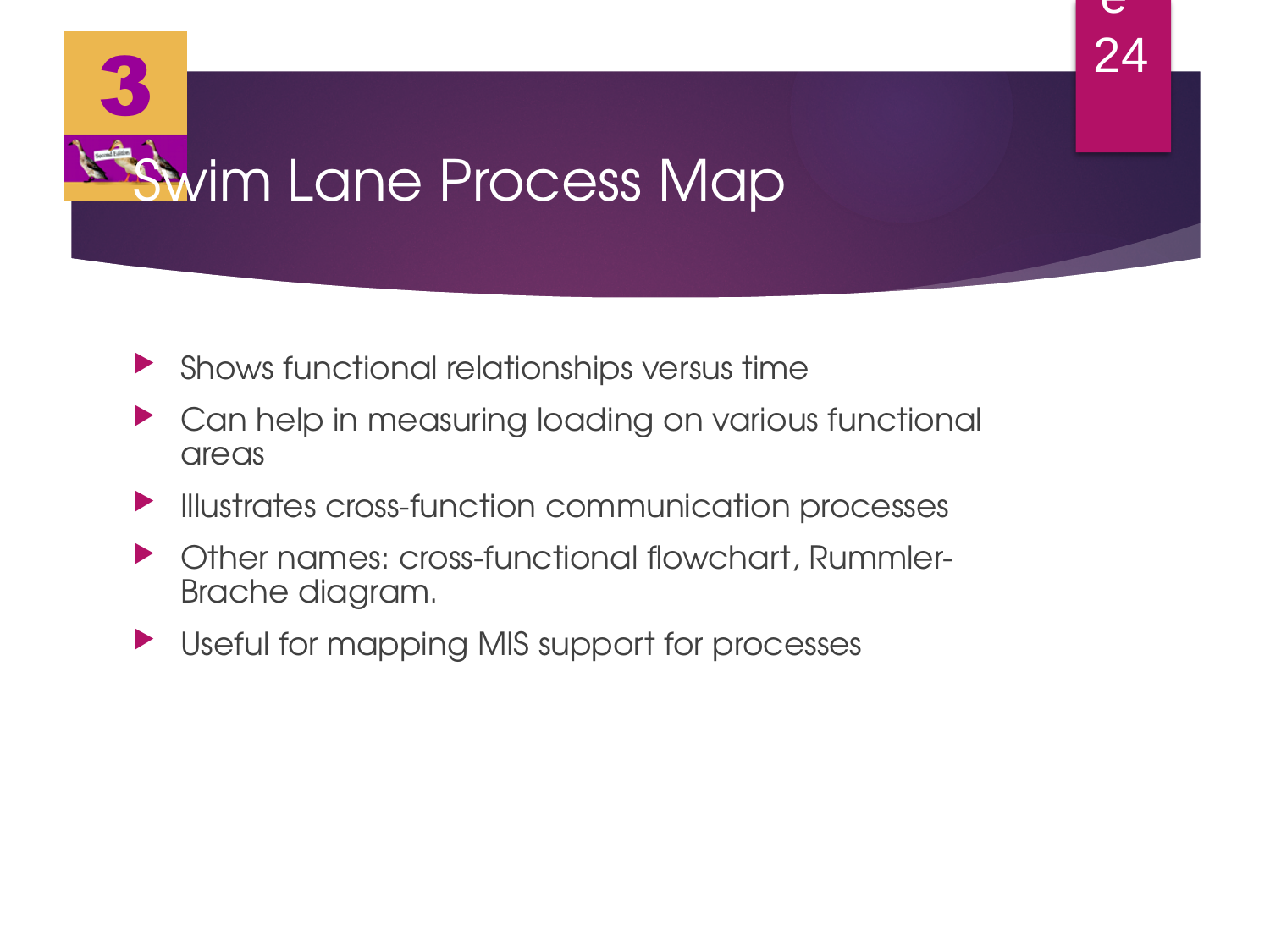

Chapter 3, Slide 24

# Swim Lane Process Map
Shows functional relationships versus time
Can help in measuring loading on various functional areas
Illustrates cross-function communication processes
Other names: cross-functional flowchart, Rummler-Brache diagram.
Useful for mapping MIS support for processes